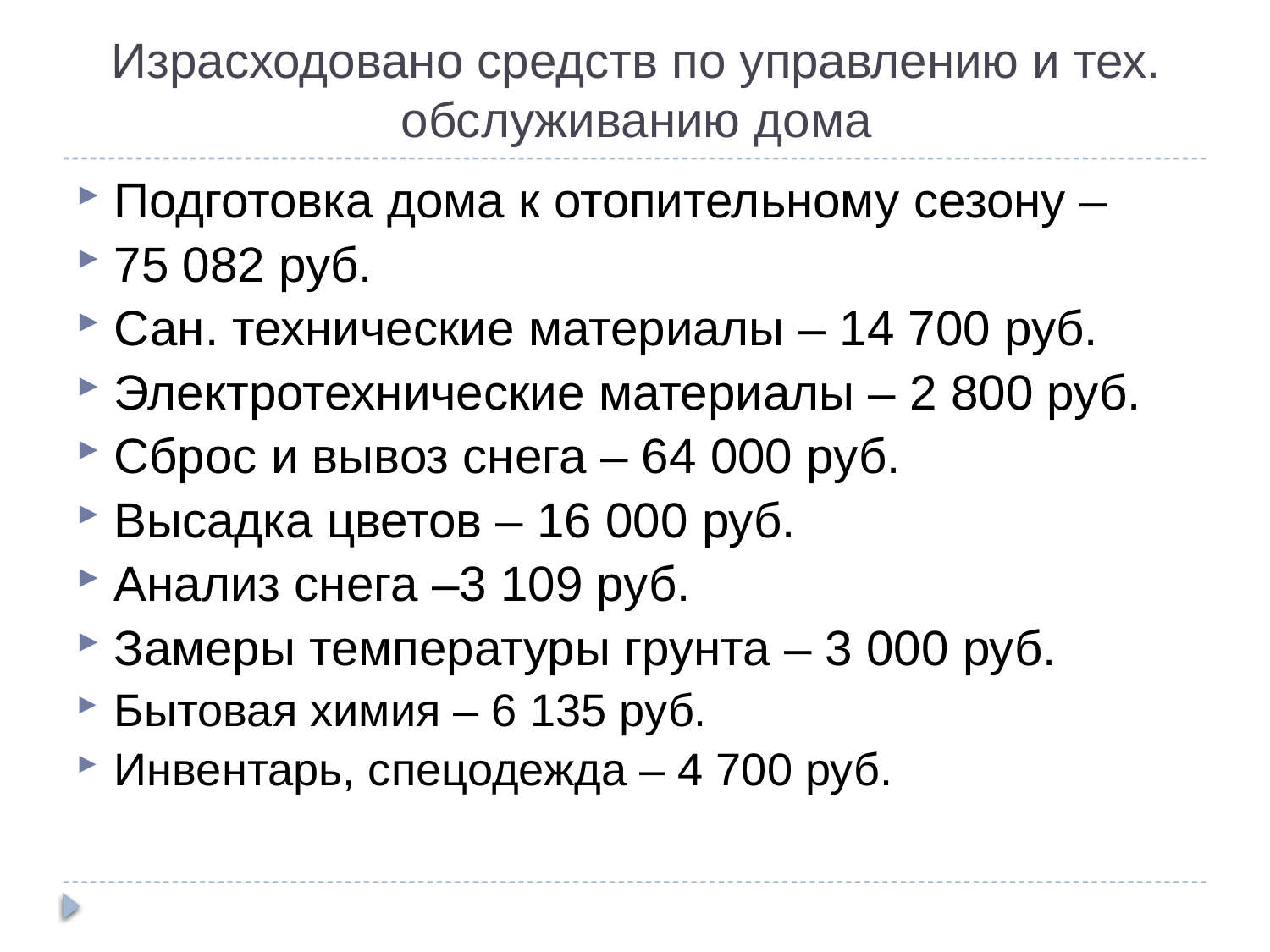

Подготовка дома к отопительному сезону –
75 082 руб.
Сан. технические материалы – 14 700 руб.
Электротехнические материалы – 2 800 руб.
Сброс и вывоз снега – 64 000 руб.
Высадка цветов – 16 000 руб.
Анализ снега –3 109 руб.
Замеры температуры грунта – 3 000 руб.
Бытовая химия – 6 135 руб.
Инвентарь, спецодежда – 4 700 руб.

Израсходовано средств по управлению и тех. обслуживанию дома